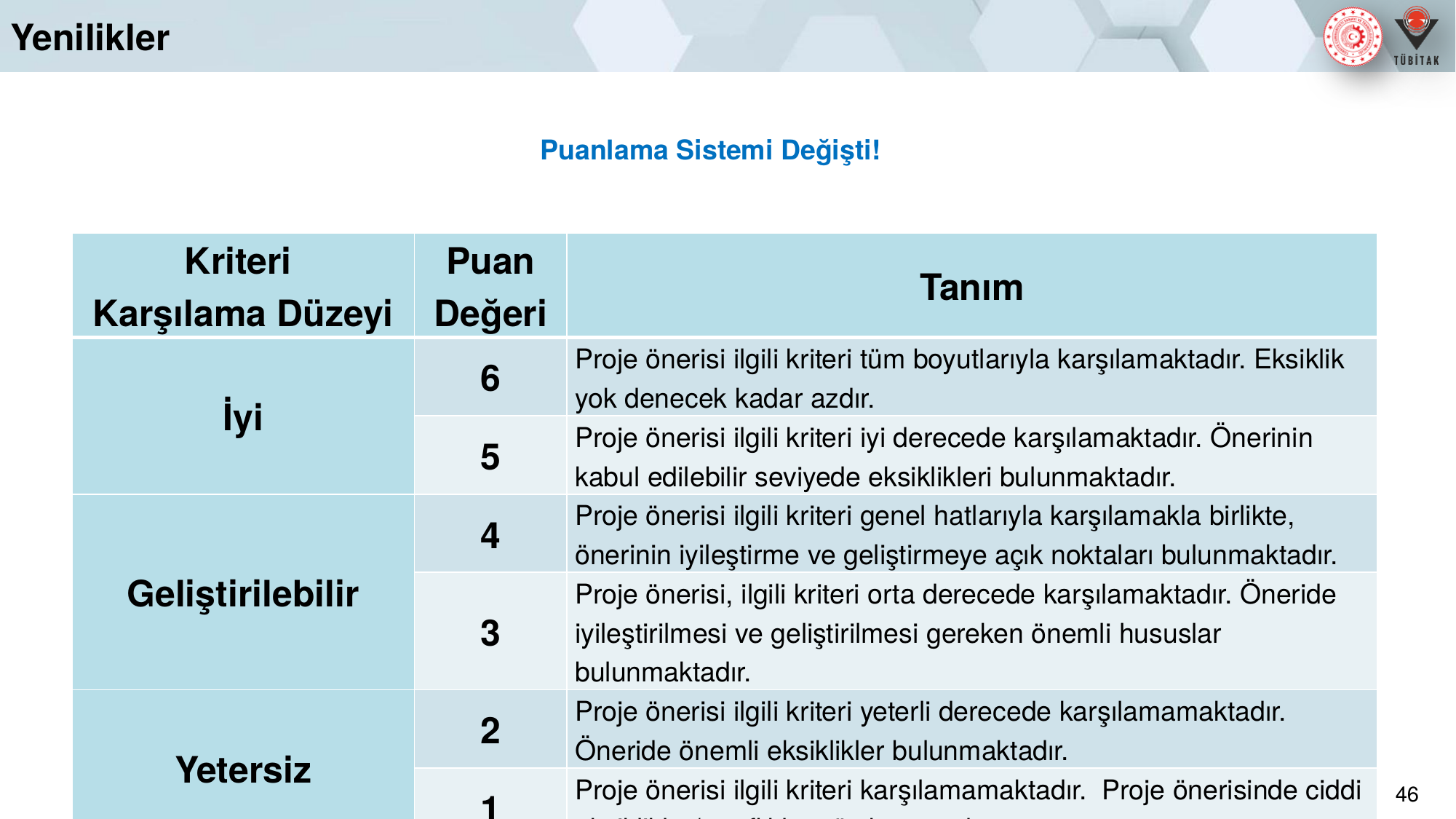

Yenilikler
Puanlama Sistemi Değişti!
| Kriteri Karşılama Düzeyi | Puan Değeri | Tanım |
| --- | --- | --- |
| İyi | 6 | Proje önerisi ilgili kriteri tüm boyutlarıyla karşılamaktadır. Eksiklik yok denecek kadar azdır. |
|  | 5 | Proje önerisi ilgili kriteri iyi derecede karşılamaktadır. Önerinin kabul edilebilir seviyede eksiklikleri bulunmaktadır. |
| Geliştirilebilir | 4 | Proje önerisi ilgili kriteri genel hatlarıyla karşılamakla birlikte, önerinin iyileştirme ve geliştirmeye açık noktaları bulunmaktadır. |
|  | 3 | Proje önerisi, ilgili kriteri orta derecede karşılamaktadır. Öneride iyileştirilmesi ve geliştirilmesi gereken önemli hususlar bulunmaktadır. |
| Yetersiz | 2 | Proje önerisi ilgili kriteri yeterli derecede karşılamamaktadır. Öneride önemli eksiklikler bulunmaktadır. |
|  | 1 | Proje önerisi ilgili kriteri karşılamamaktadır. Proje önerisinde ciddi eksiklikler/zayıflıklar söz konusudur. |
46